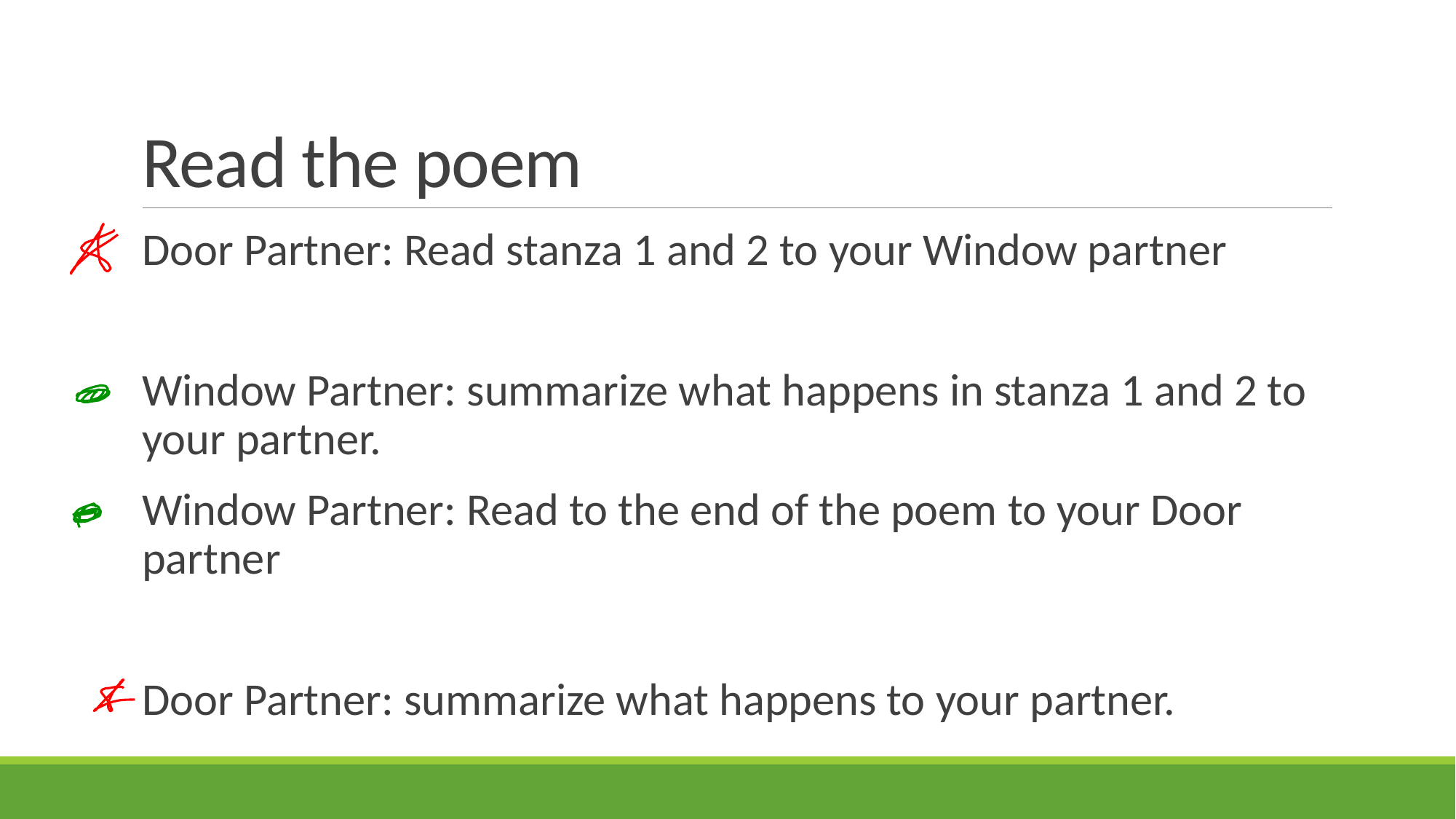

# Read the poem
Door Partner: Read stanza 1 and 2 to your Window partner

Window Partner: summarize what happens in stanza 1 and 2 to your partner.
Window Partner: Read to the end of the poem to your Door partner

Door Partner: summarize what happens to your partner.